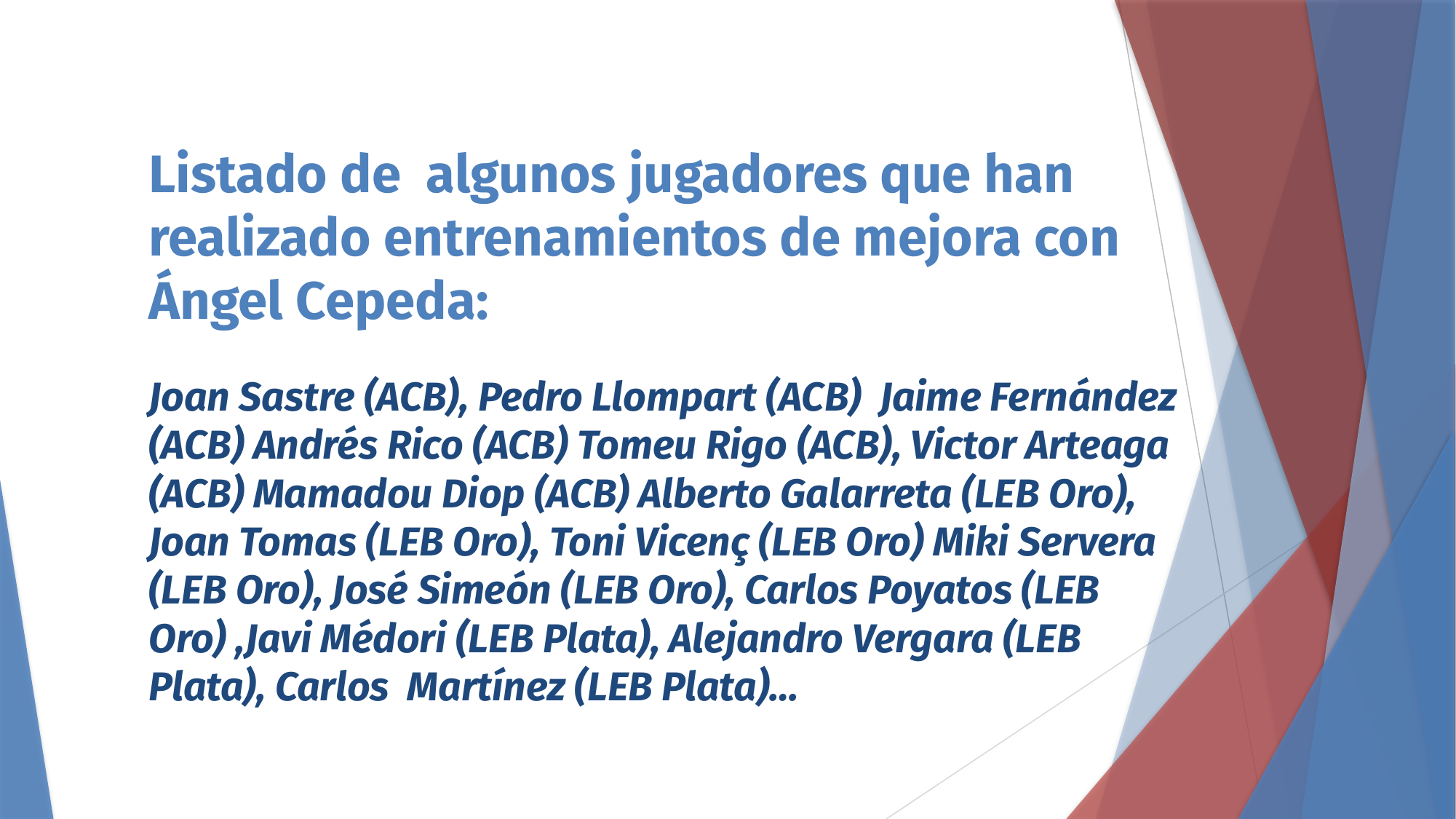

# Listado de  algunos jugadores que han realizado entrenamientos de mejora con Ángel Cepeda:
Joan Sastre (ACB), Pedro Llompart (ACB)  Jaime Fernández (ACB) Andrés Rico (ACB) Tomeu Rigo (ACB), Victor Arteaga (ACB) Mamadou Diop (ACB) Alberto Galarreta (LEB Oro), Joan Tomas (LEB Oro), Toni Vicenç (LEB Oro) Miki Servera (LEB Oro), José Simeón (LEB Oro), Carlos Poyatos (LEB Oro) ,Javi Médori (LEB Plata), Alejandro Vergara (LEB Plata), Carlos  Martínez (LEB Plata)…